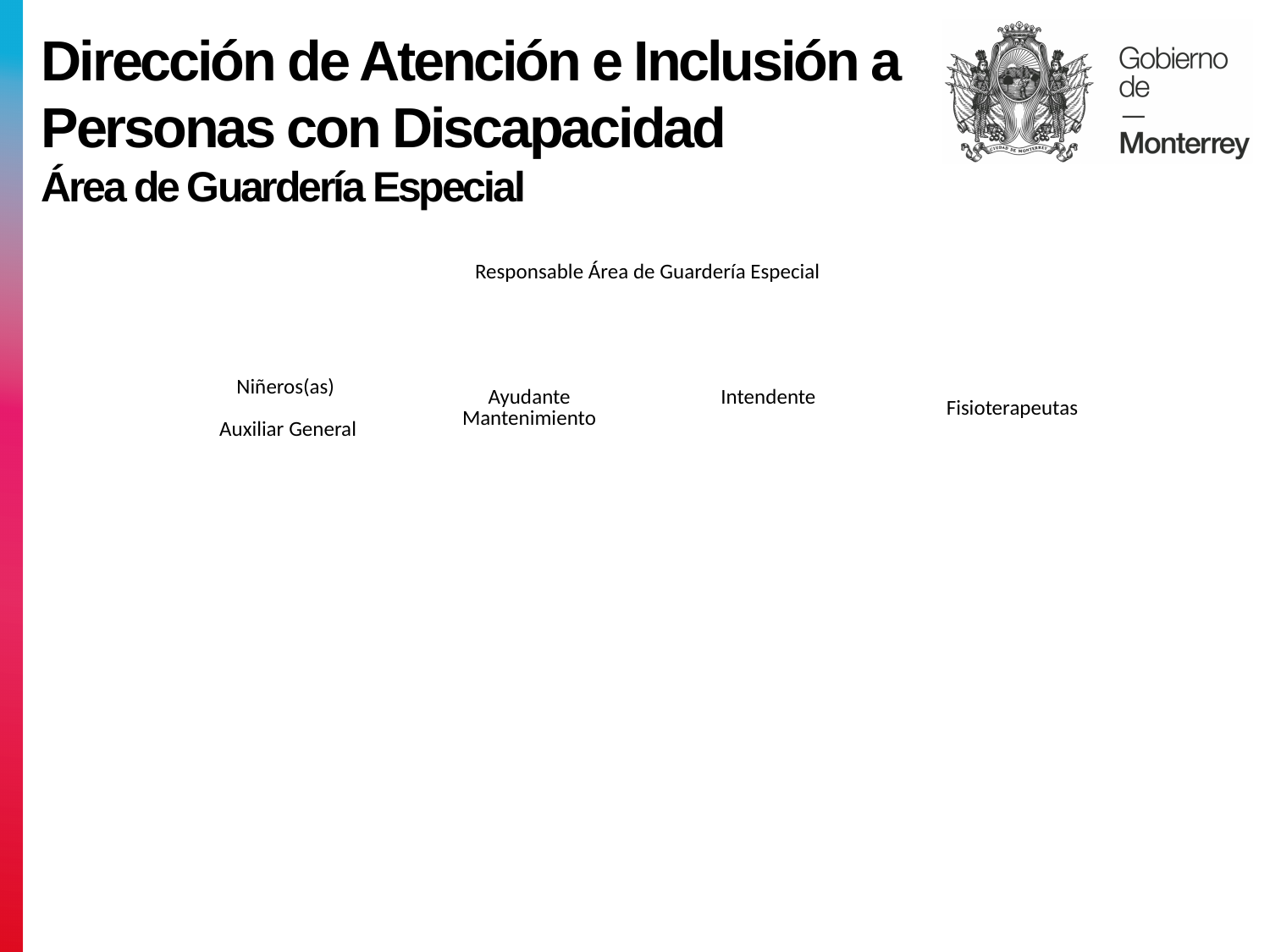

Dirección de Atención e Inclusión a Personas con Discapacidad
Área de Guardería Especial
Responsable Área de Guardería Especial
Niñeros(as)
Auxiliar General
Ayudante Mantenimiento
Intendente
Fisioterapeutas